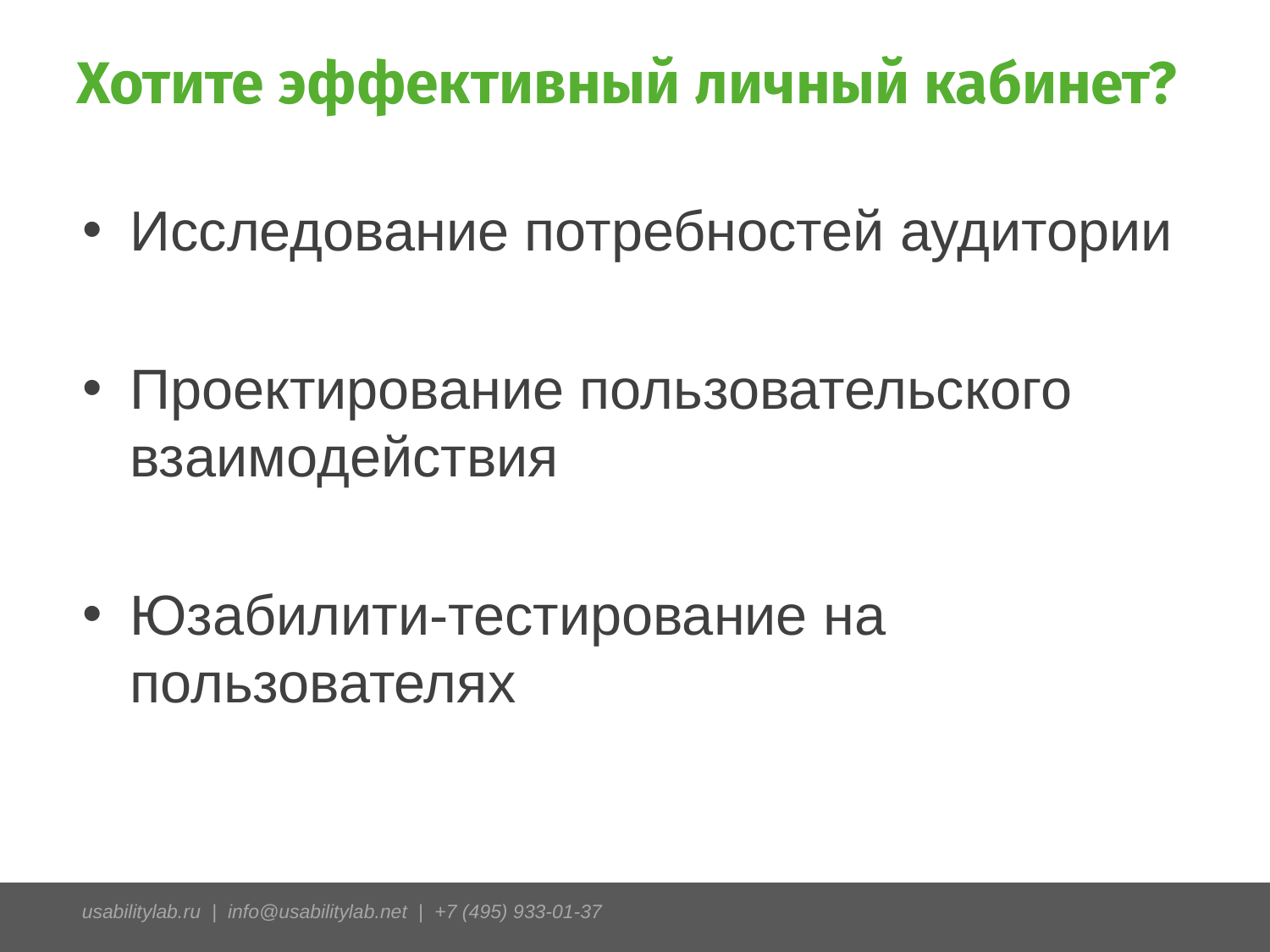

# Хотите эффективный личный кабинет?
Исследование потребностей аудитории

Проектирование пользовательского взаимодействия

Юзабилити-тестирование на пользователях